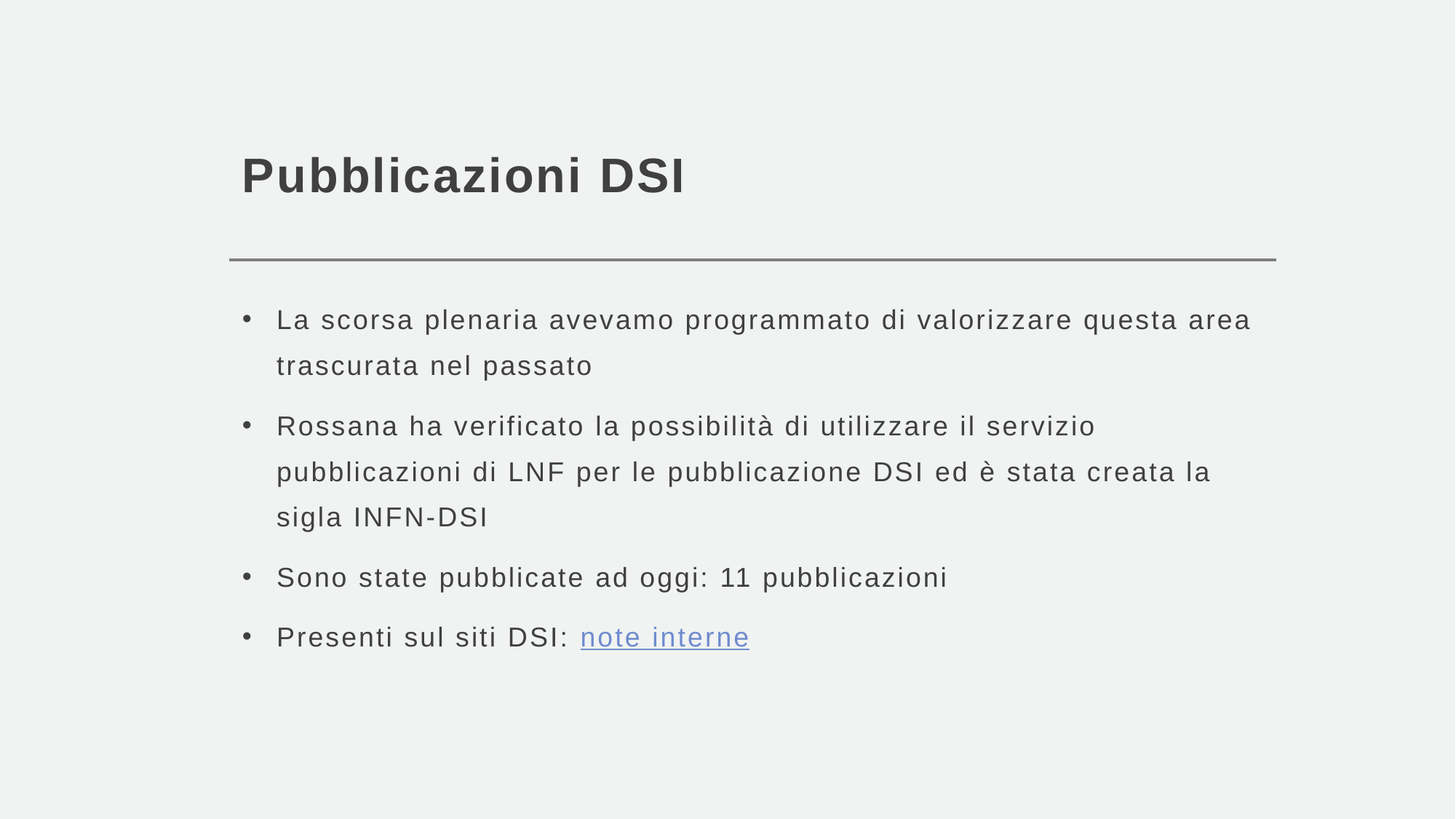

# Pubblicazioni DSI
La scorsa plenaria avevamo programmato di valorizzare questa area trascurata nel passato
Rossana ha verificato la possibilità di utilizzare il servizio pubblicazioni di LNF per le pubblicazione DSI ed è stata creata la sigla INFN-DSI
Sono state pubblicate ad oggi: 11 pubblicazioni
Presenti sul siti DSI: note interne